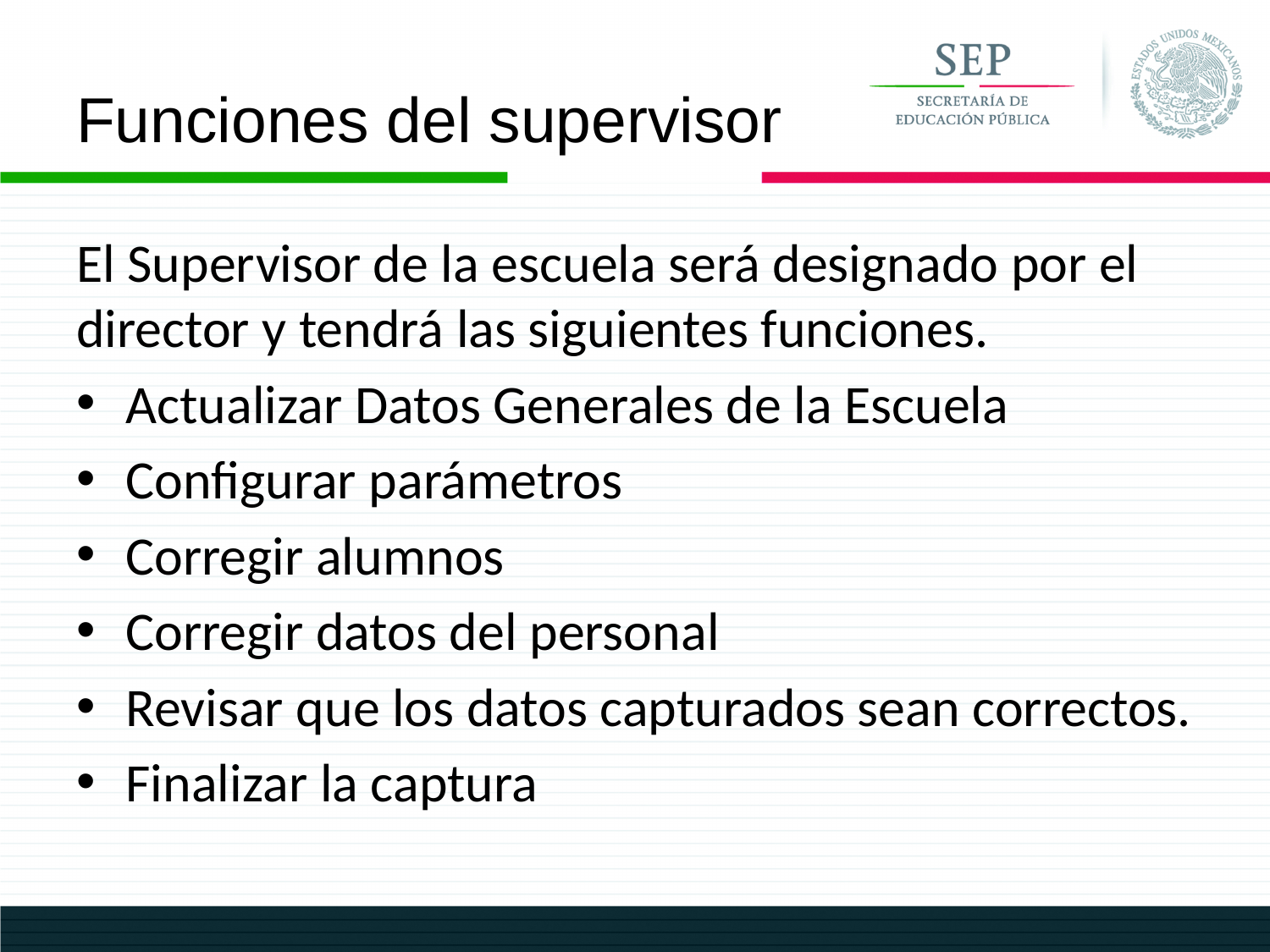

# Funciones del supervisor
El Supervisor de la escuela será designado por el director y tendrá las siguientes funciones.
Actualizar Datos Generales de la Escuela
Configurar parámetros
Corregir alumnos
Corregir datos del personal
Revisar que los datos capturados sean correctos.
Finalizar la captura